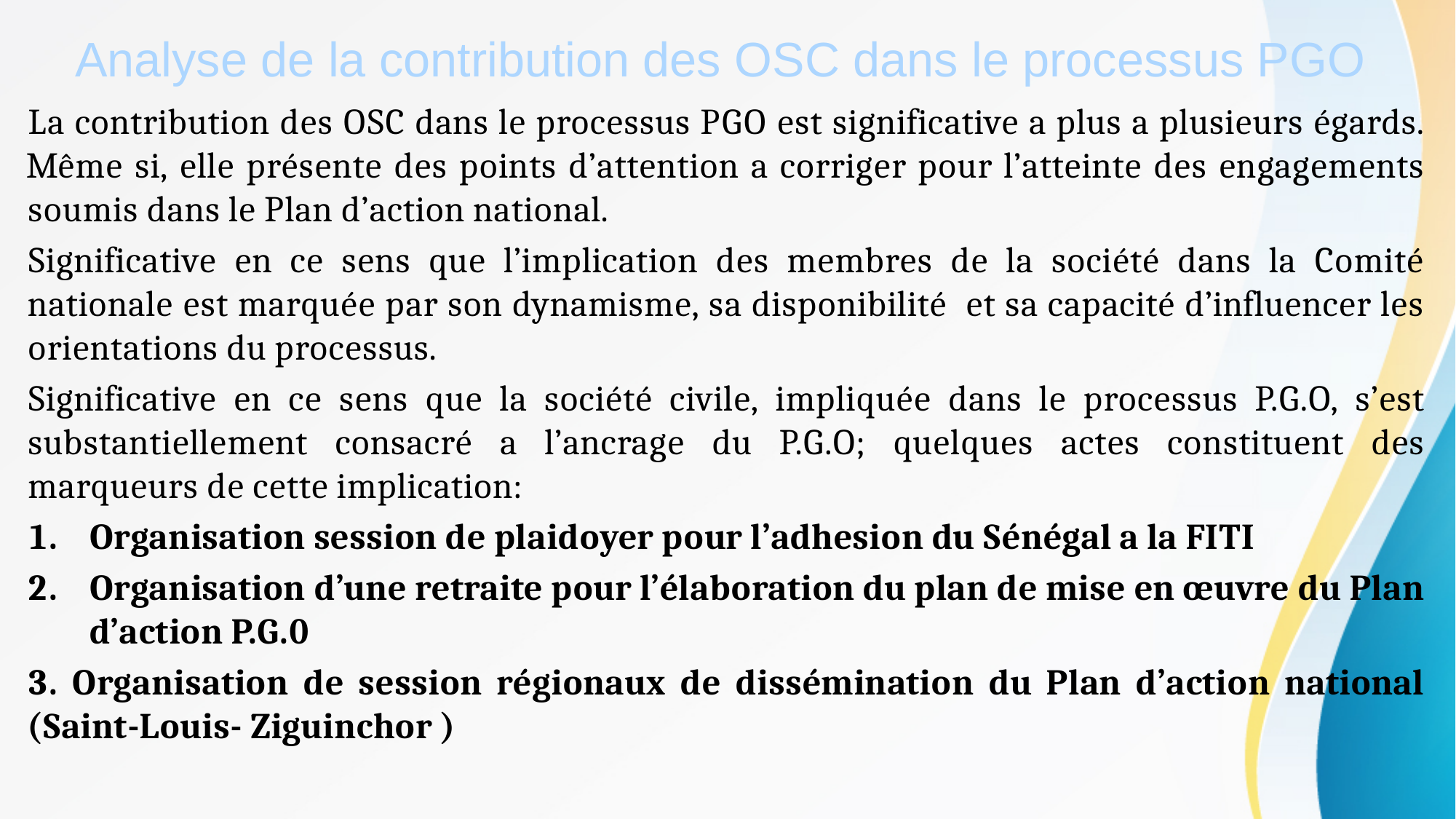

# Analyse de la contribution des OSC dans le processus PGO
La contribution des OSC dans le processus PGO est significative a plus a plusieurs égards. Même si, elle présente des points d’attention a corriger pour l’atteinte des engagements soumis dans le Plan d’action national.
Significative en ce sens que l’implication des membres de la société dans la Comité nationale est marquée par son dynamisme, sa disponibilité  et sa capacité d’influencer les orientations du processus.
Significative en ce sens que la société civile, impliquée dans le processus P.G.O, s’est substantiellement consacré a l’ancrage du P.G.O; quelques actes constituent des marqueurs de cette implication:
Organisation session de plaidoyer pour l’adhesion du Sénégal a la FITI
Organisation d’une retraite pour l’élaboration du plan de mise en œuvre du Plan d’action P.G.0
3. Organisation de session régionaux de dissémination du Plan d’action national (Saint-Louis- Ziguinchor )